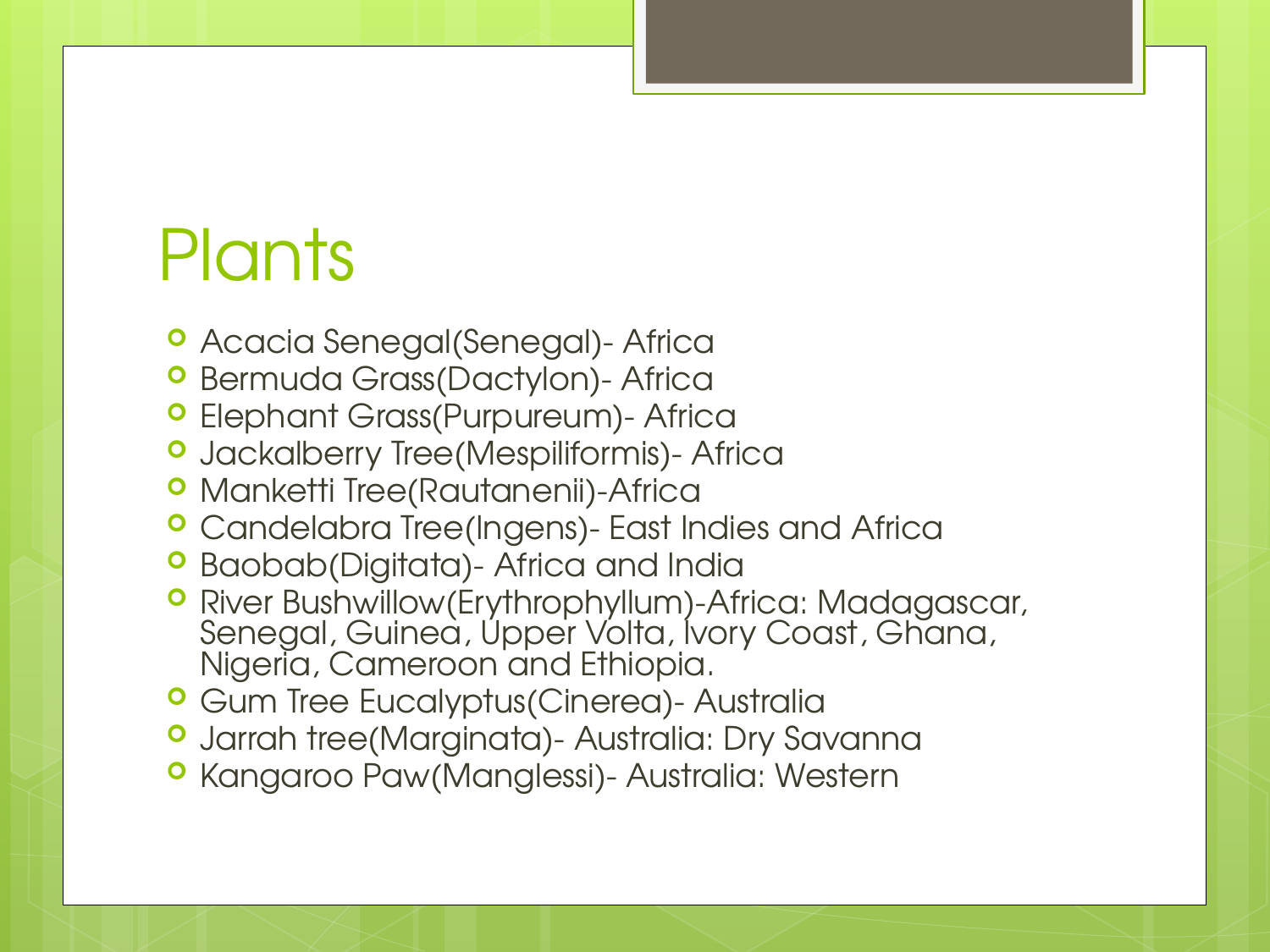

# Plants
Acacia Senegal(Senegal)- Africa
Bermuda Grass(Dactylon)- Africa
Elephant Grass(Purpureum)- Africa
Jackalberry Tree(Mespiliformis)- Africa
Manketti Tree(Rautanenii)-Africa
Candelabra Tree(Ingens)- East Indies and Africa
Baobab(Digitata)- Africa and India
River Bushwillow(Erythrophyllum)-Africa: Madagascar, Senegal, Guinea, Upper Volta, Ivory Coast, Ghana, Nigeria, Cameroon and Ethiopia.
Gum Tree Eucalyptus(Cinerea)- Australia
Jarrah tree(Marginata)- Australia: Dry Savanna
Kangaroo Paw(Manglessi)- Australia: Western